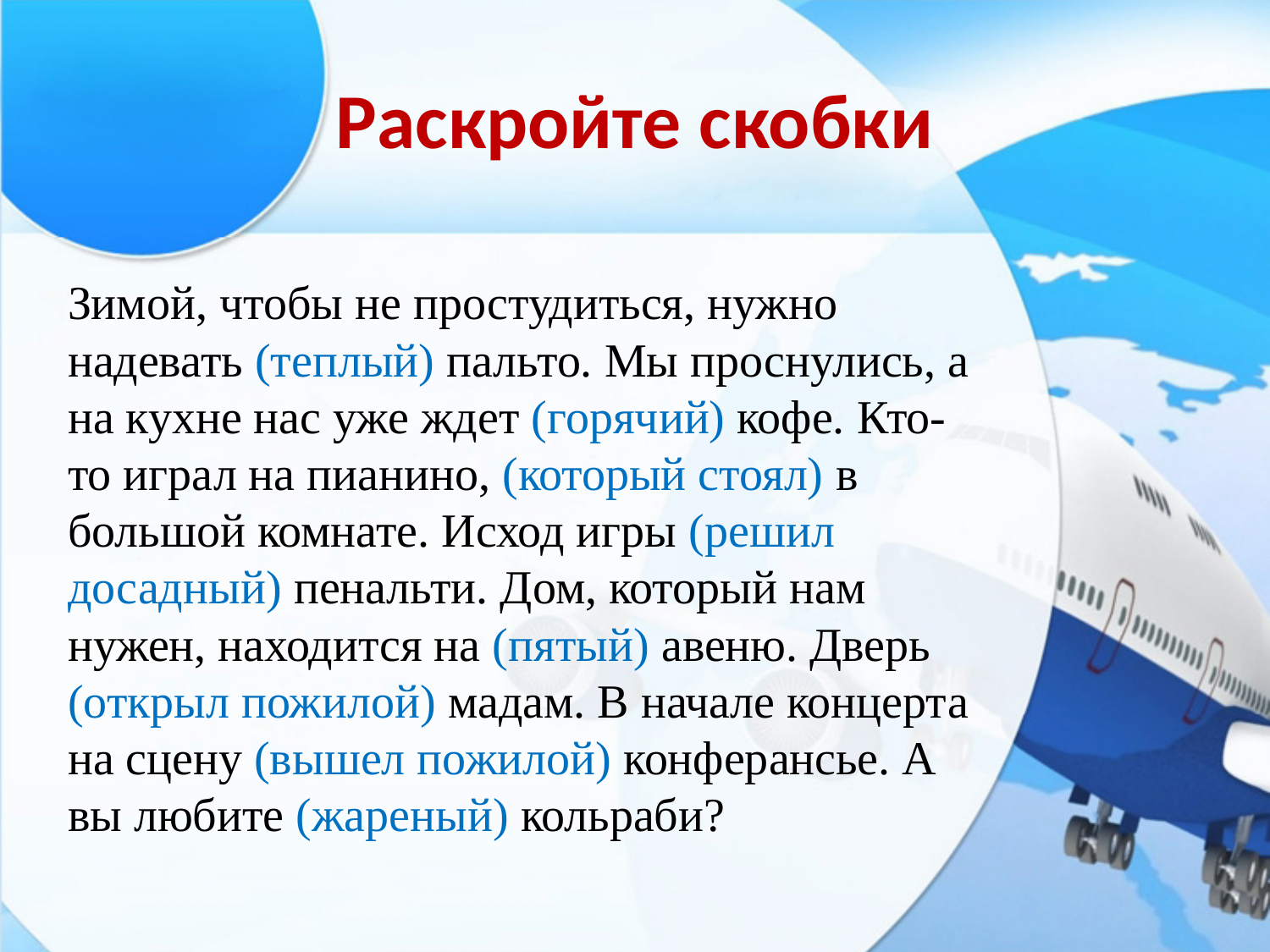

# Раскройте скобки
Зимой, чтобы не простудиться, нужно надевать (теплый) пальто. Мы проснулись, а на кухне нас уже ждет (горячий) кофе. Кто-то играл на пианино, (который стоял) в большой комнате. Исход игры (решил досадный) пенальти. Дом, который нам нужен, находится на (пятый) авеню. Дверь (открыл пожилой) мадам. В начале концерта на сцену (вышел пожилой) конферансье. А вы любите (жареный) кольраби?